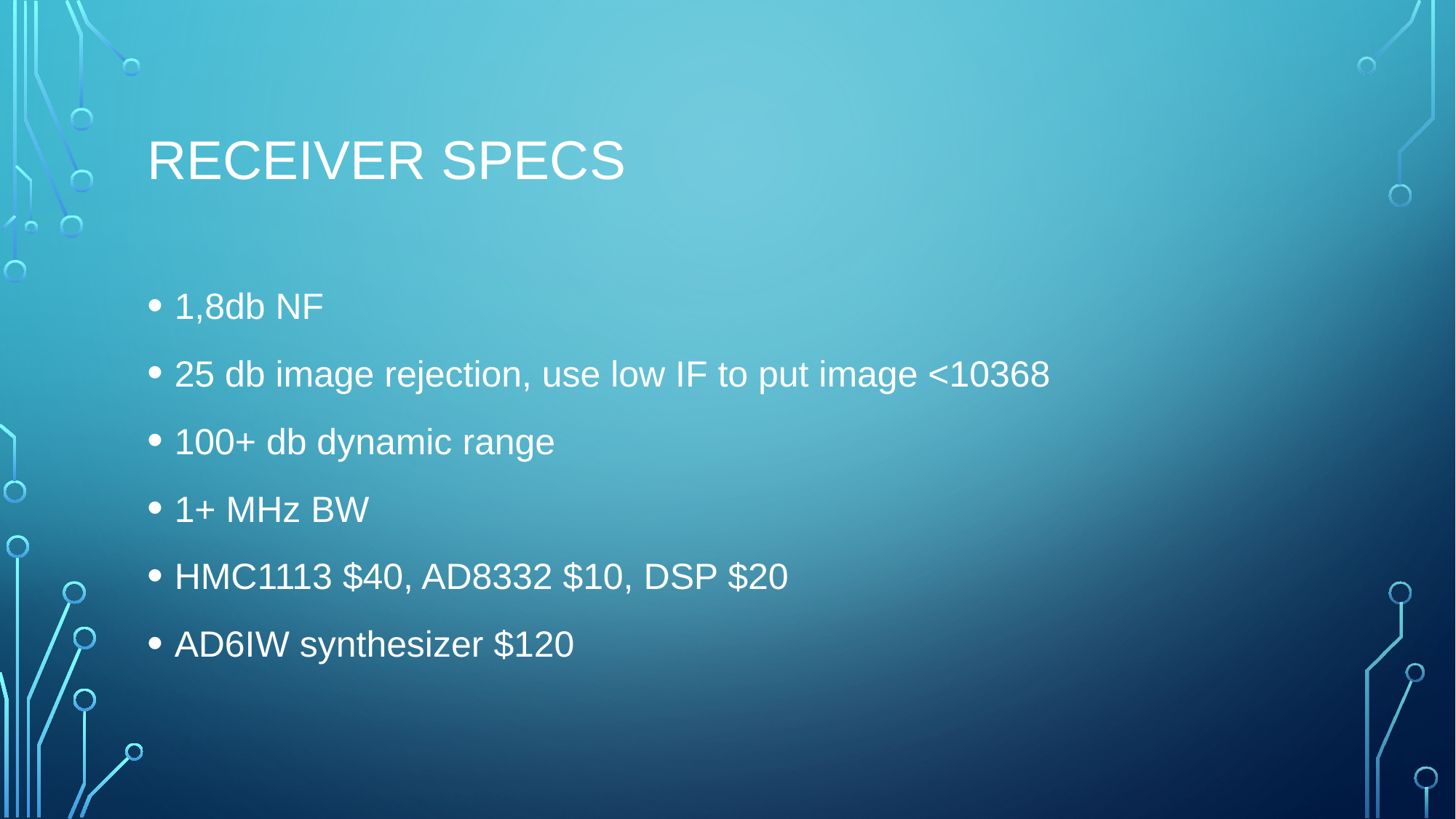

# Receiver Specs
1,8db NF
25 db image rejection, use low IF to put image <10368
100+ db dynamic range
1+ MHz BW
HMC1113 $40, AD8332 $10, DSP $20
AD6IW synthesizer $120